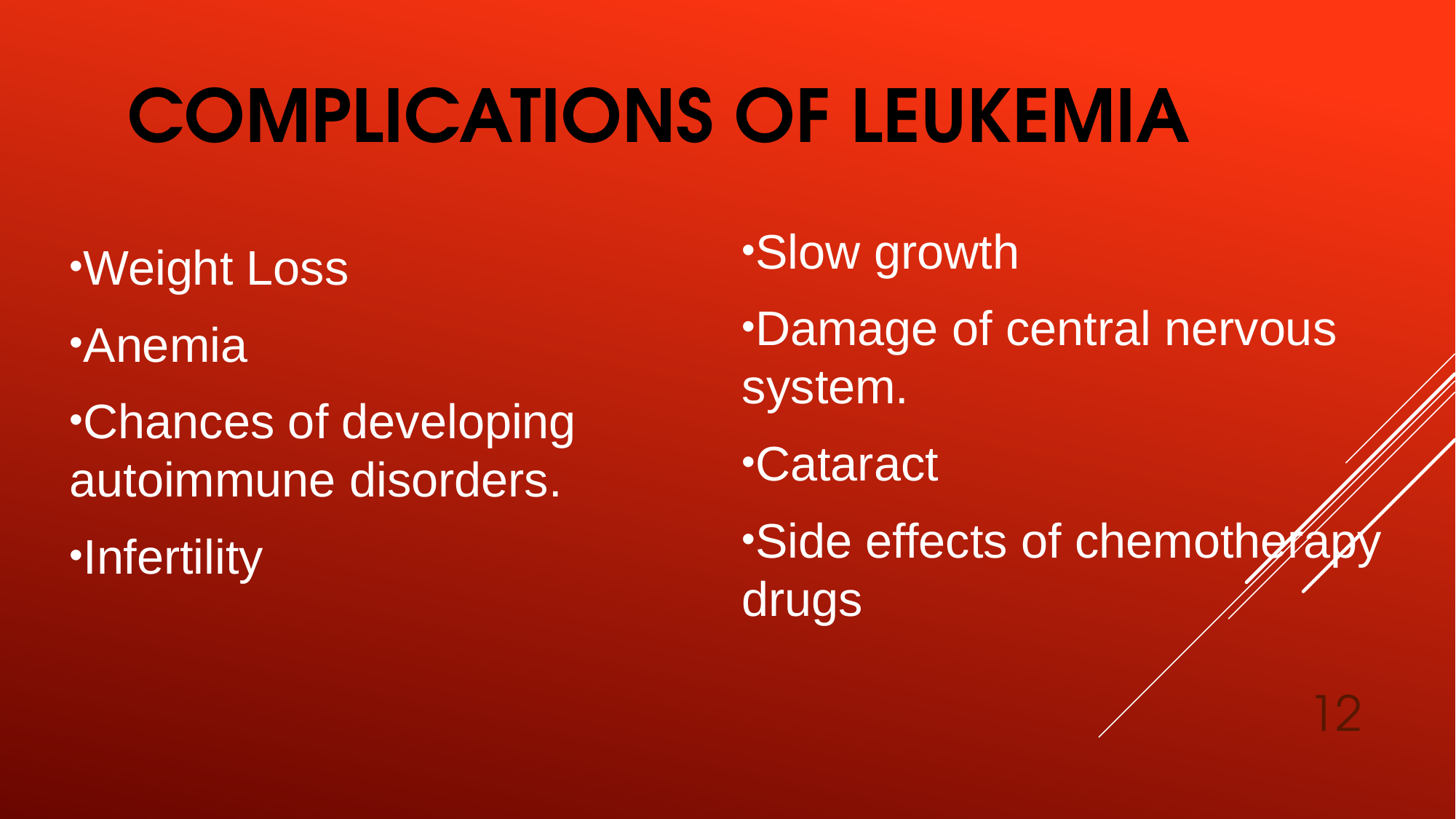

# Complications of Leukemia
Weight Loss
Anemia
Chances of developing autoimmune disorders.
Infertility

Slow growth
Damage of central nervous system.
Cataract
Side effects of chemotherapy drugs

12